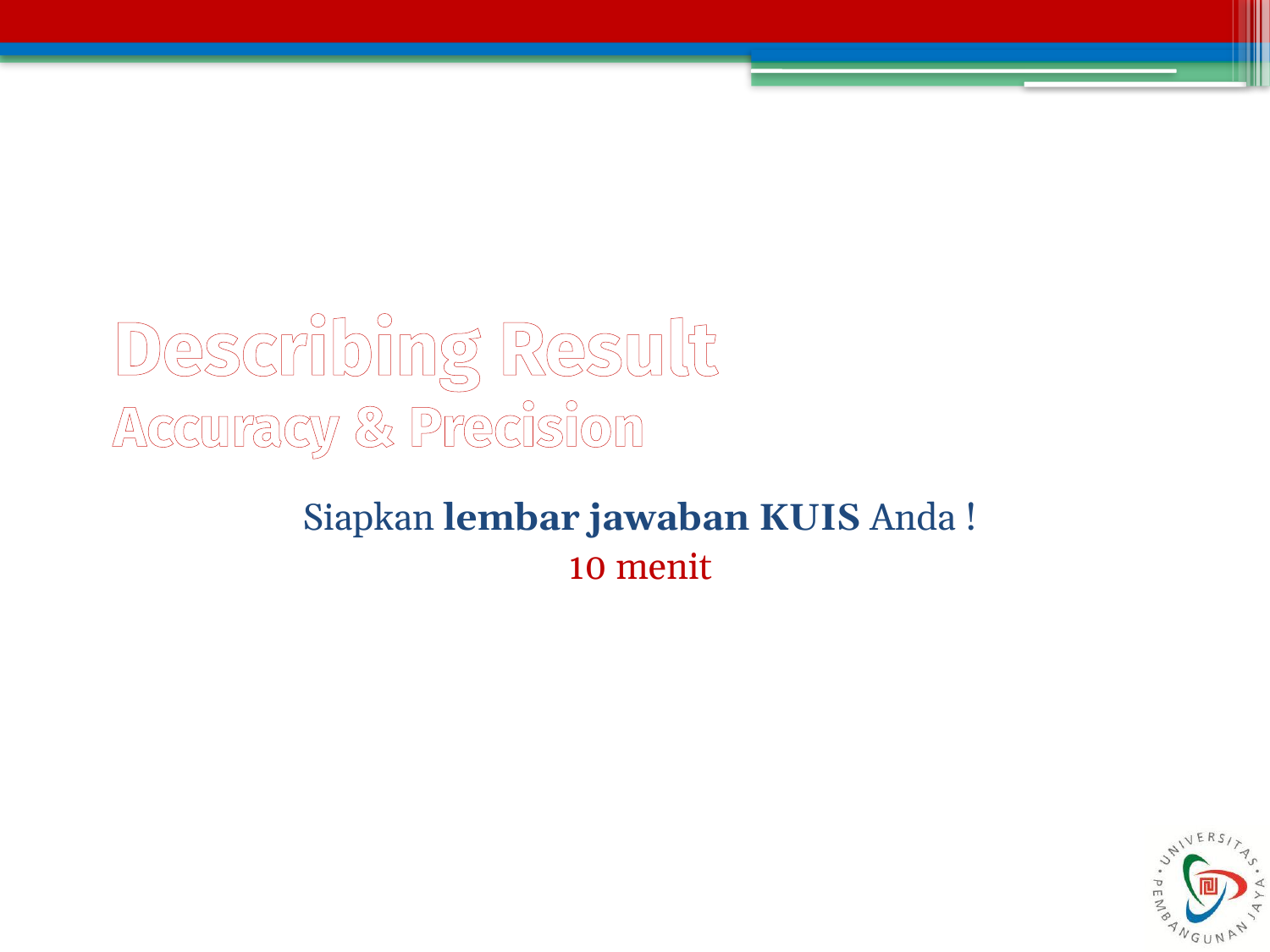

# Describing Result Accuracy & Precision
Siapkan lembar jawaban KUIS Anda !
10 menit